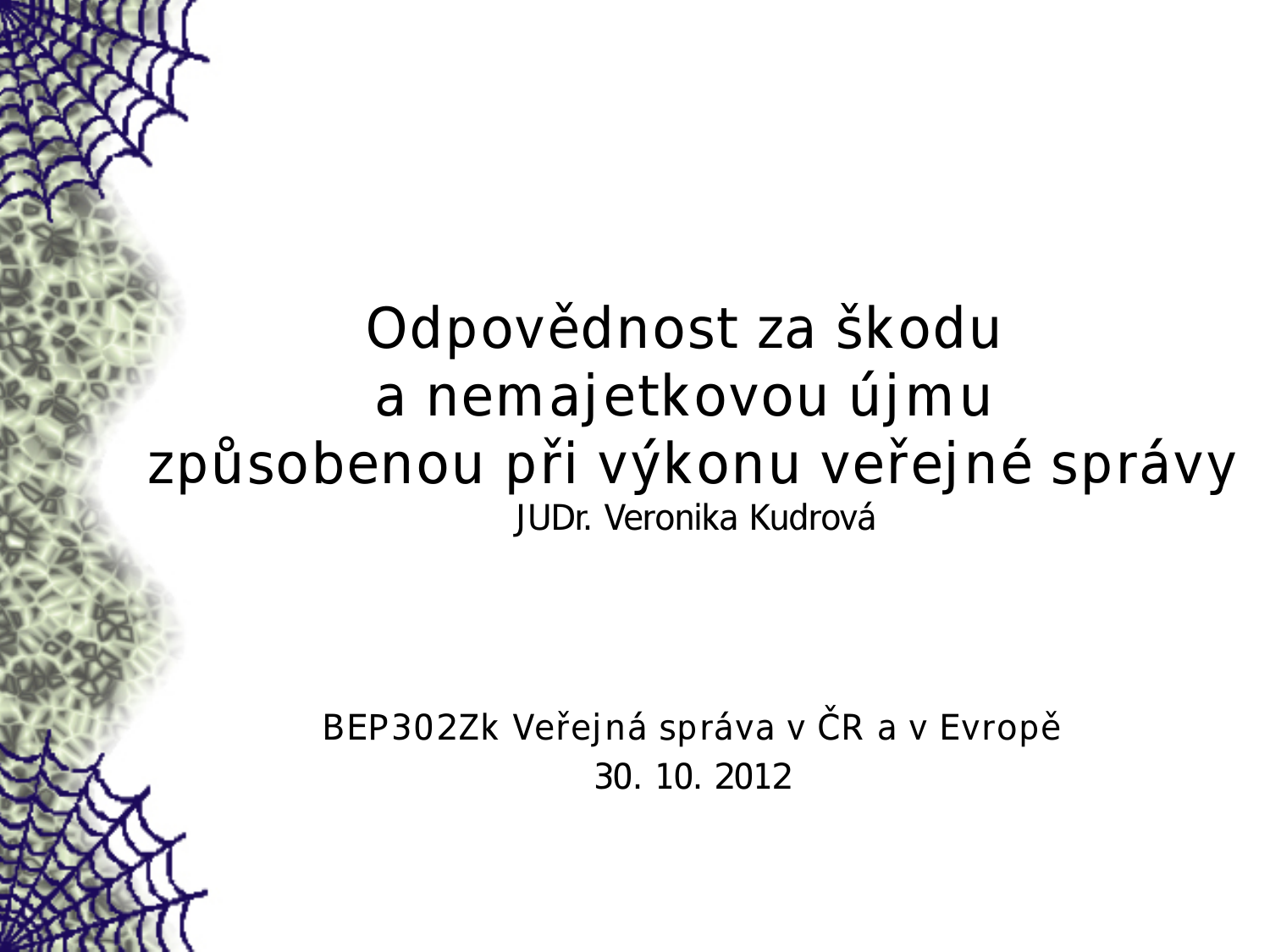

# Odpovědnost za škodu a nemajetkovou újmu způsobenou při výkonu veřejné správy JUDr. Veronika Kudrová
BEP302Zk Veřejná správa v ČR a v Evropě
30. 10. 2012